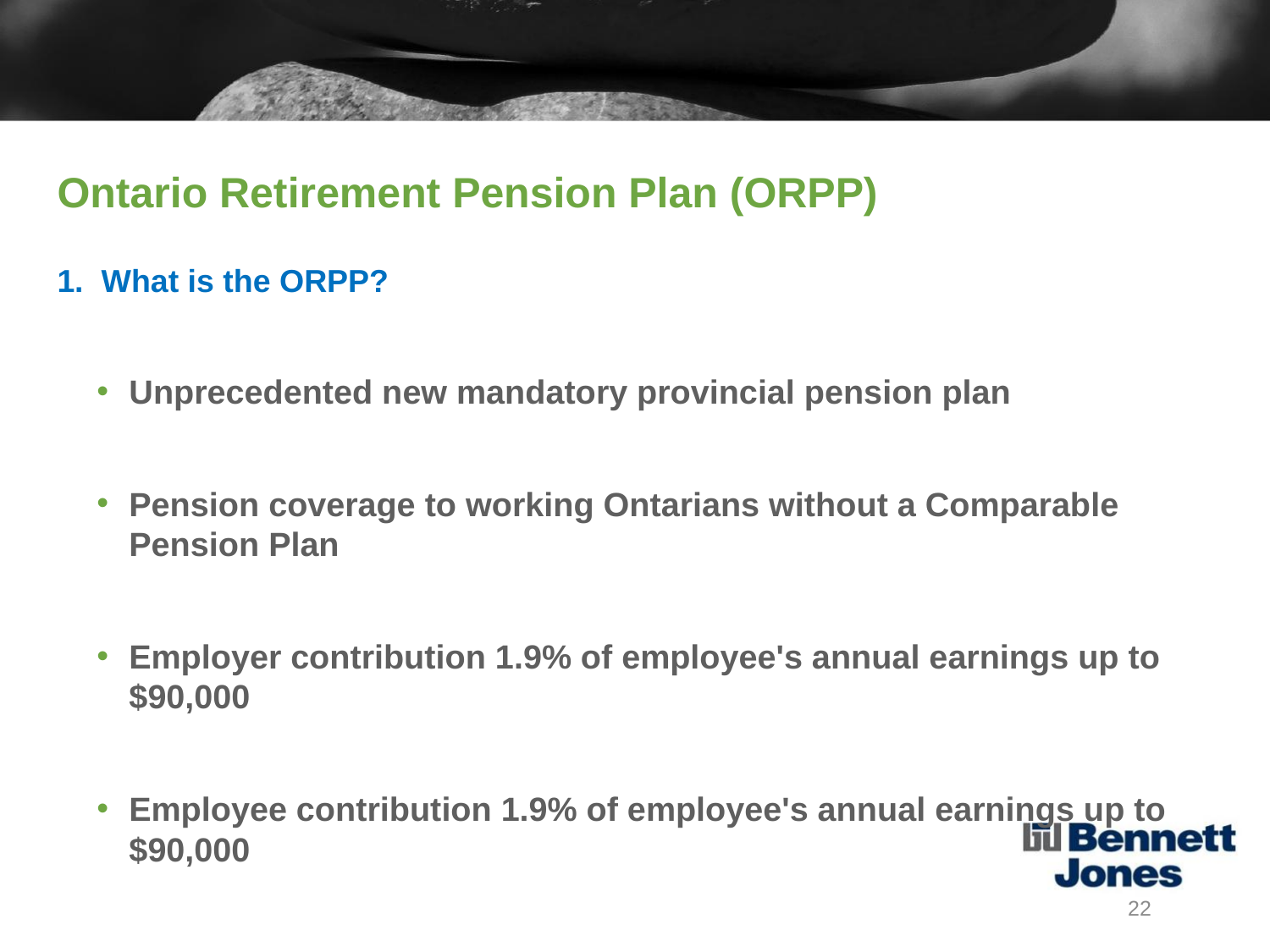

# Ontario Retirement Pension Plan (ORPP)
1.  What is the ORPP?

Unprecedented new mandatory provincial pension plan

Pension coverage to working Ontarians without a Comparable Pension Plan

Employer contribution 1.9% of employee's annual earnings up to $90,000

Employee contribution 1.9% of employee's annual earnings up to $90,000

22